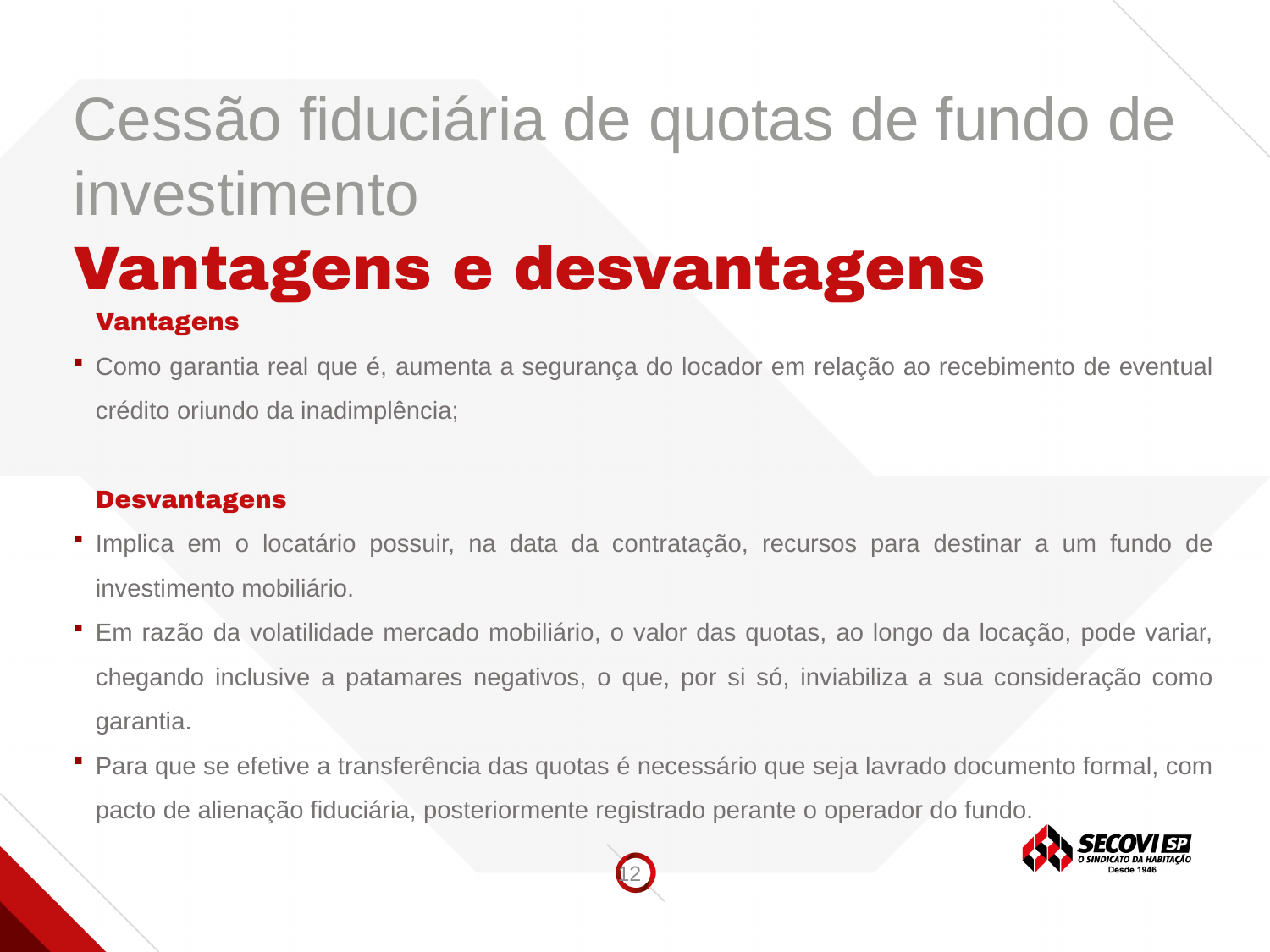

Cessão fiduciária de quotas de fundo de investimento
Vantagens e desvantagens
Vantagens
Como garantia real que é, aumenta a segurança do locador em relação ao recebimento de eventual crédito oriundo da inadimplência;

Desvantagens
Implica em o locatário possuir, na data da contratação, recursos para destinar a um fundo de investimento mobiliário.
Em razão da volatilidade mercado mobiliário, o valor das quotas, ao longo da locação, pode variar, chegando inclusive a patamares negativos, o que, por si só, inviabiliza a sua consideração como garantia.
Para que se efetive a transferência das quotas é necessário que seja lavrado documento formal, com pacto de alienação fiduciária, posteriormente registrado perante o operador do fundo.

12